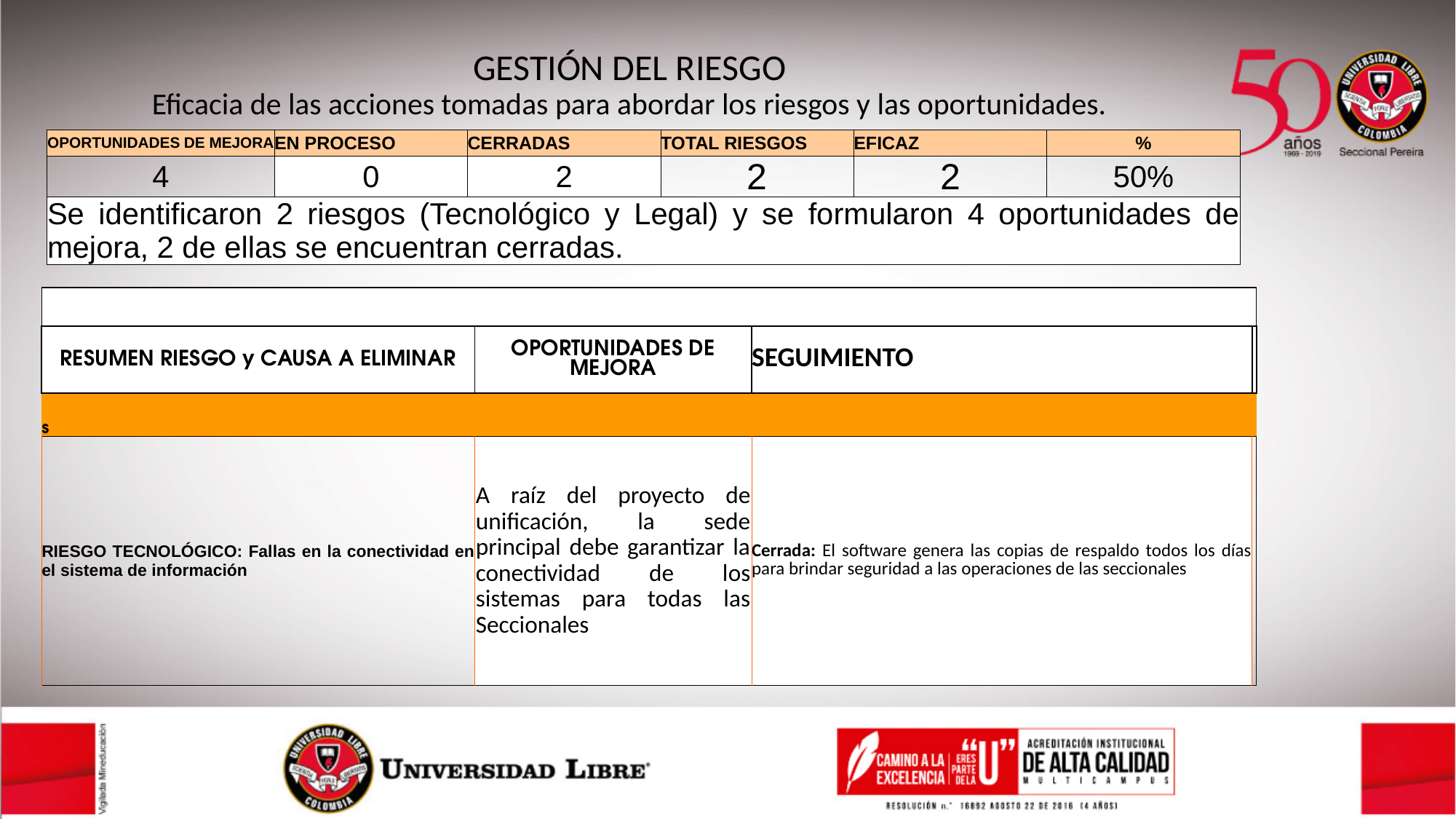

GESTIÓN DEL RIESGO
Eficacia de las acciones tomadas para abordar los riesgos y las oportunidades.
| OPORTUNIDADES DE MEJORA | EN PROCESO | CERRADAS | TOTAL RIESGOS | EFICAZ | % |
| --- | --- | --- | --- | --- | --- |
| 4 | 0 | 2 | 2 | 2 | 50% |
| Se identificaron 2 riesgos (Tecnológico y Legal) y se formularon 4 oportunidades de mejora, 2 de ellas se encuentran cerradas. |  |  |  |  |  |
|  |  |  |  |
| --- | --- | --- | --- |
| RESUMEN RIESGO y CAUSA A ELIMINAR | OPORTUNIDADES DE MEJORA | SEGUIMIENTO |  |
| s |  |  |  |
| RIESGO TECNOLÓGICO: Fallas en la conectividad en el sistema de información | A raíz del proyecto de unificación, la sede principal debe garantizar la conectividad de los sistemas para todas las Seccionales | Cerrada: El software genera las copias de respaldo todos los días para brindar seguridad a las operaciones de las seccionales |  |